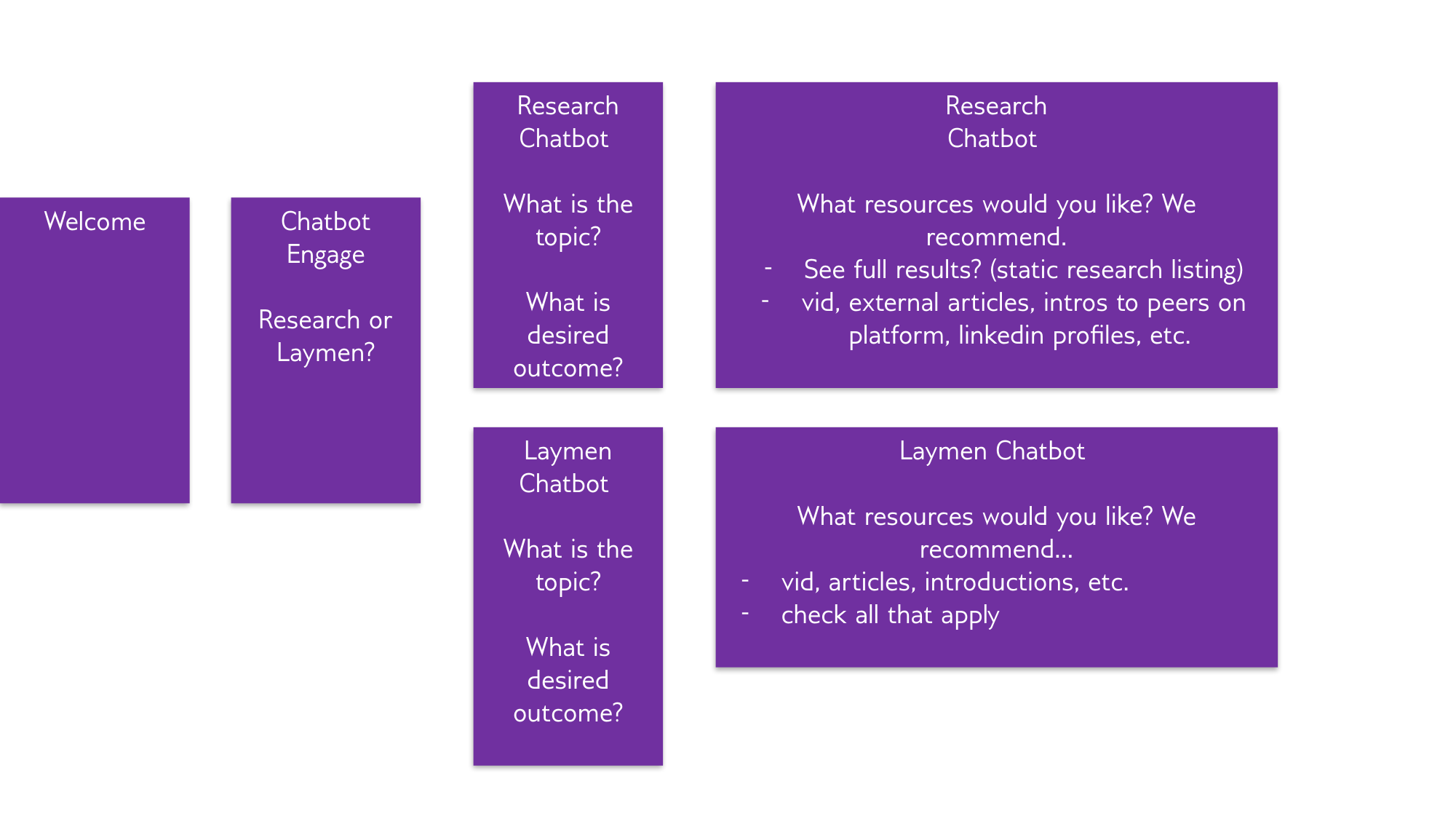

Research Chatbot

What is the topic?

What is desired outcome?
Research
Chatbot

What resources would you like? We recommend.
See full results? (static research listing)
vid, external articles, intros to peers on platform, linkedin profiles, etc.

Welcome

Chatbot Engage

Research or Laymen?

Laymen Chatbot

What is the topic?

What is desired outcome?

Laymen Chatbot

What resources would you like? We recommend…
vid, articles, introductions, etc.
check all that apply